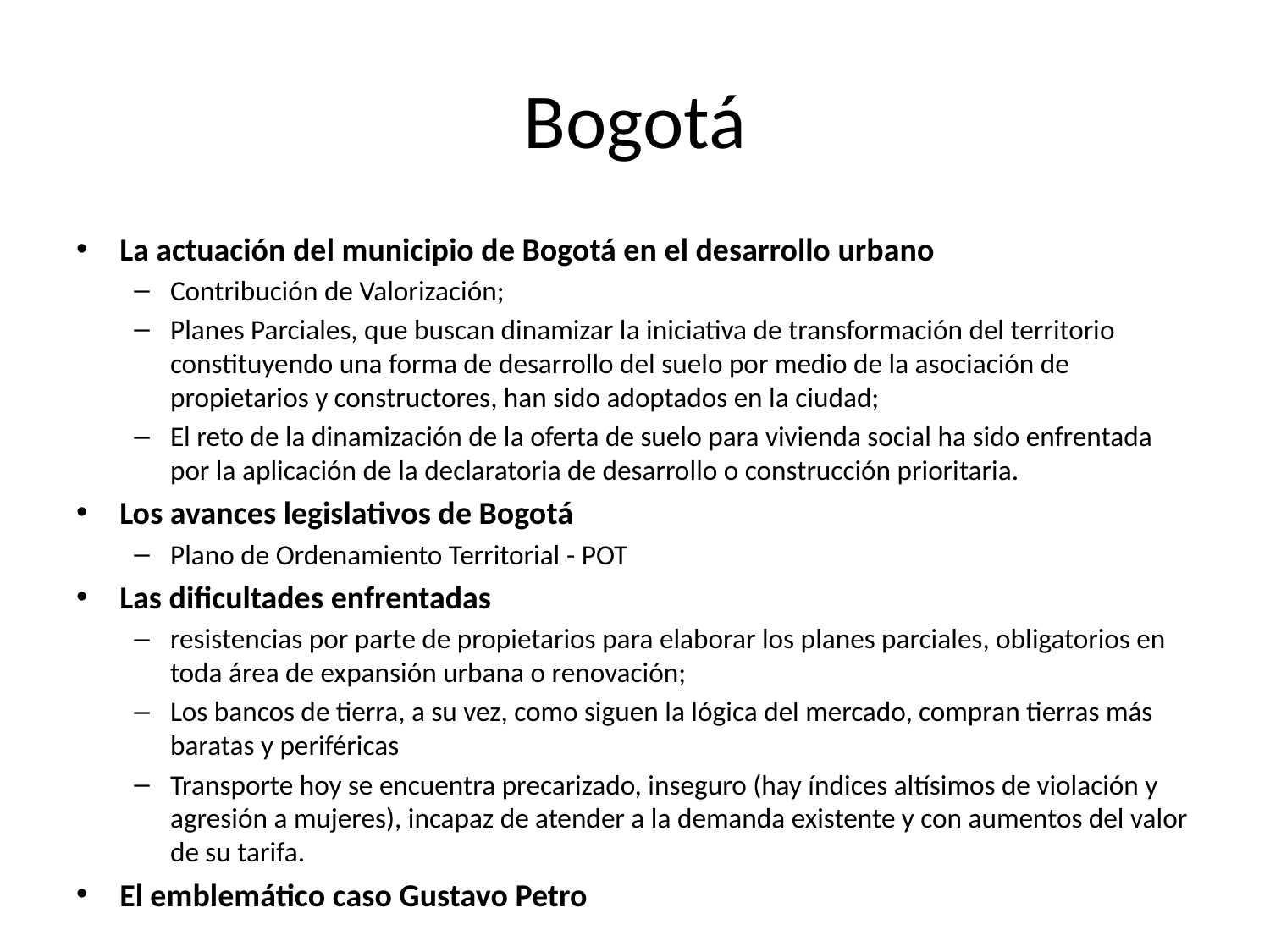

# Bogotá
La actuación del municipio de Bogotá en el desarrollo urbano
Contribución de Valorización;
Planes Parciales, que buscan dinamizar la iniciativa de transformación del territorio constituyendo una forma de desarrollo del suelo por medio de la asociación de propietarios y constructores, han sido adoptados en la ciudad;
El reto de la dinamización de la oferta de suelo para vivienda social ha sido enfrentada por la aplicación de la declaratoria de desarrollo o construcción prioritaria.
Los avances legislativos de Bogotá
Plano de Ordenamiento Territorial - POT
Las dificultades enfrentadas
resistencias por parte de propietarios para elaborar los planes parciales, obligatorios en toda área de expansión urbana o renovación;
Los bancos de tierra, a su vez, como siguen la lógica del mercado, compran tierras más baratas y periféricas
Transporte hoy se encuentra precarizado, inseguro (hay índices altísimos de violación y agresión a mujeres), incapaz de atender a la demanda existente y con aumentos del valor de su tarifa.
El emblemático caso Gustavo Petro